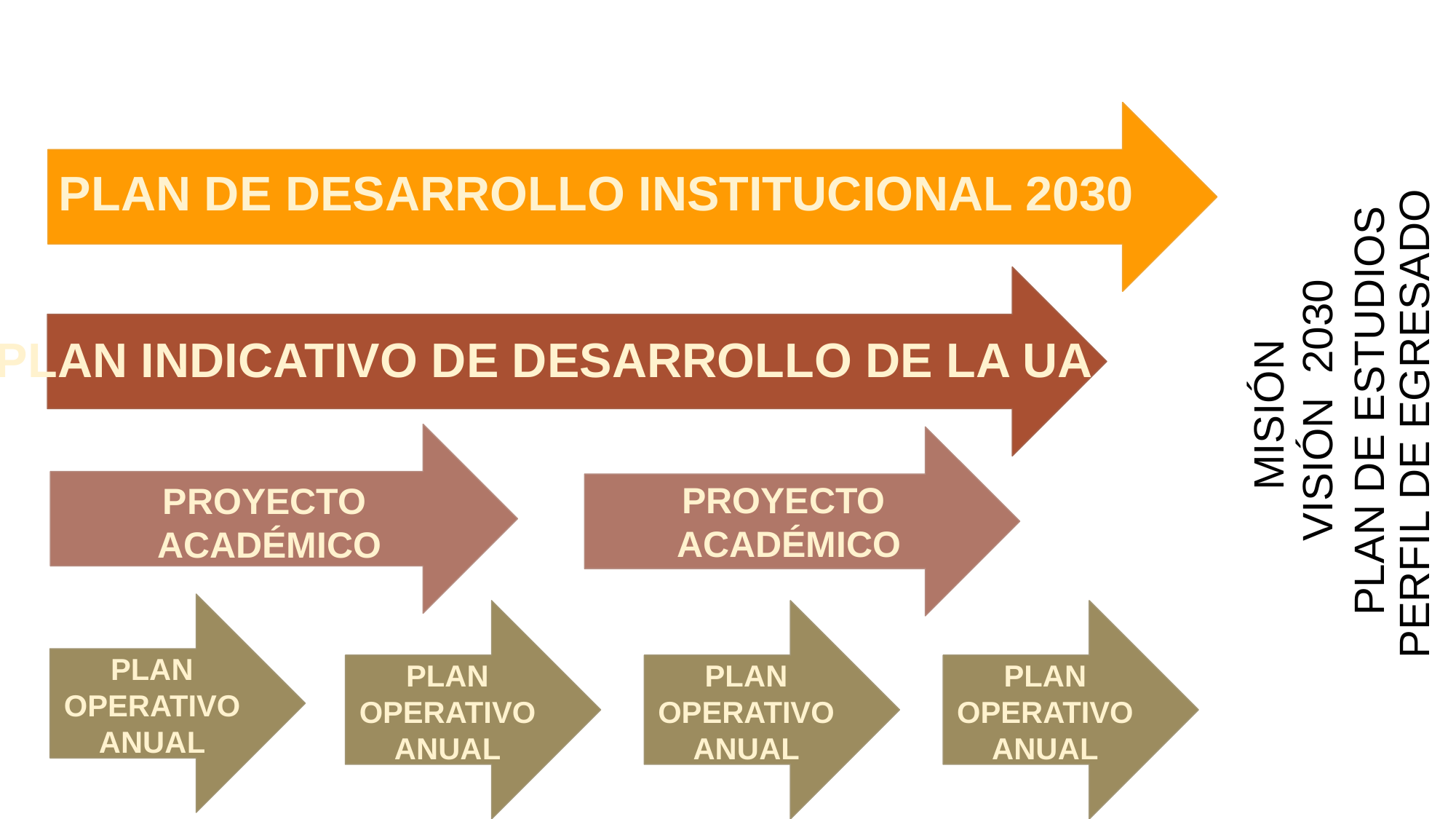

MISIÓN
VISIÓN  2030
PLAN DE ESTUDIOS

PLAN DE DESARROLLO INSTITUCIONAL 2030
PERFIL DE EGRESADO

PLAN INDICATIVO DE DESARROLLO DE LA UA

PROYECTO
ACADÉMICO

PROYECTO
ACADÉMICO

PLAN OPERATIVO ANUAL

PLAN OPERATIVO ANUAL

PLAN OPERATIVO ANUAL

PLAN OPERATIVO ANUAL